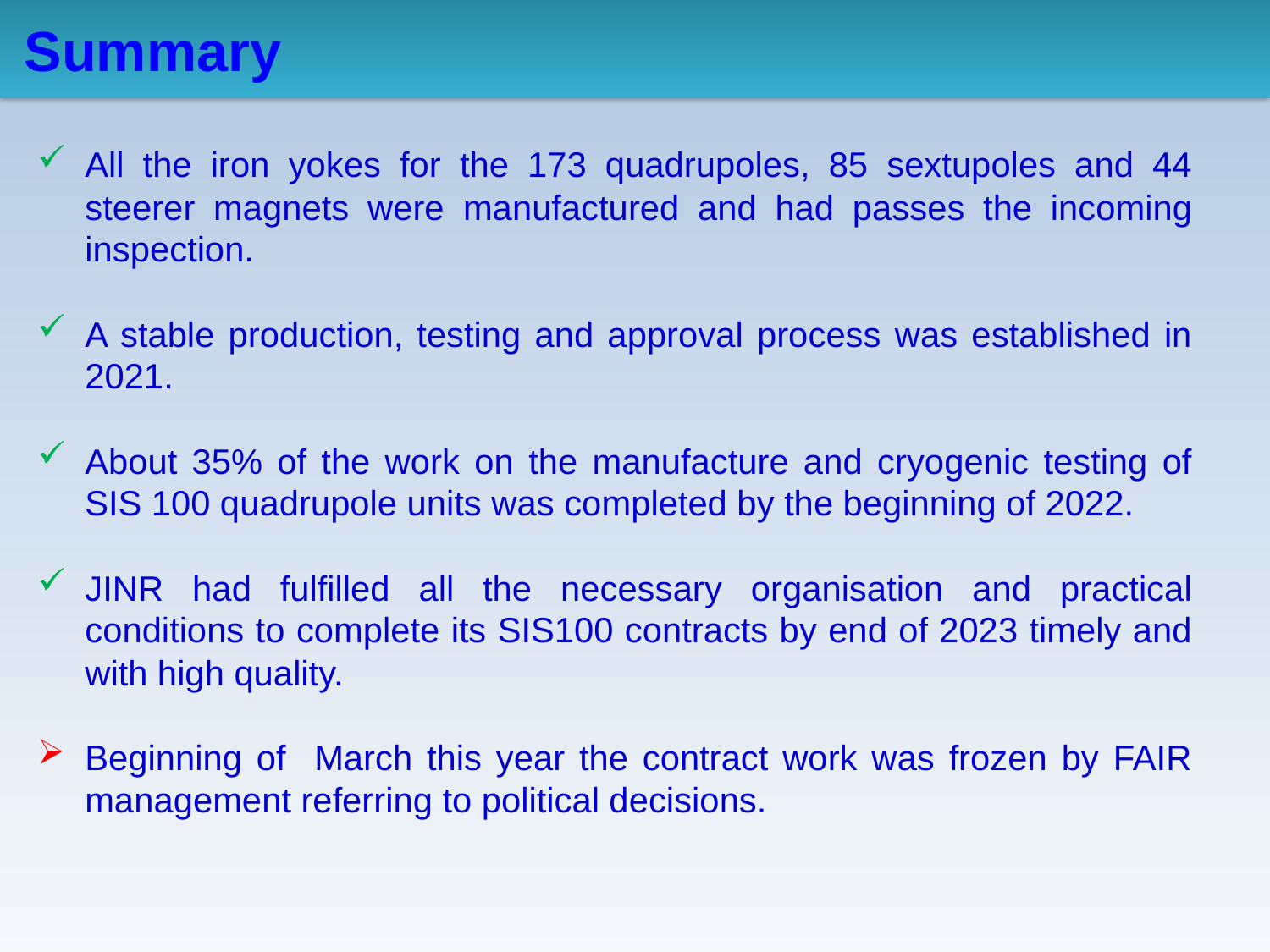

Summary
All the iron yokes for the 173 quadrupoles, 85 sextupoles and 44 steerer magnets were manufactured and had passes the incoming inspection.

A stable production, testing and approval process was established in 2021.

About 35% of the work on the manufacture and cryogenic testing of SIS 100 quadrupole units was completed by the beginning of 2022.

JINR had fulfilled all the necessary organisation and practical conditions to complete its SIS100 contracts by end of 2023 timely and with high quality.

Beginning of  March this year the contract work was frozen by FAIR management referring to political decisions.